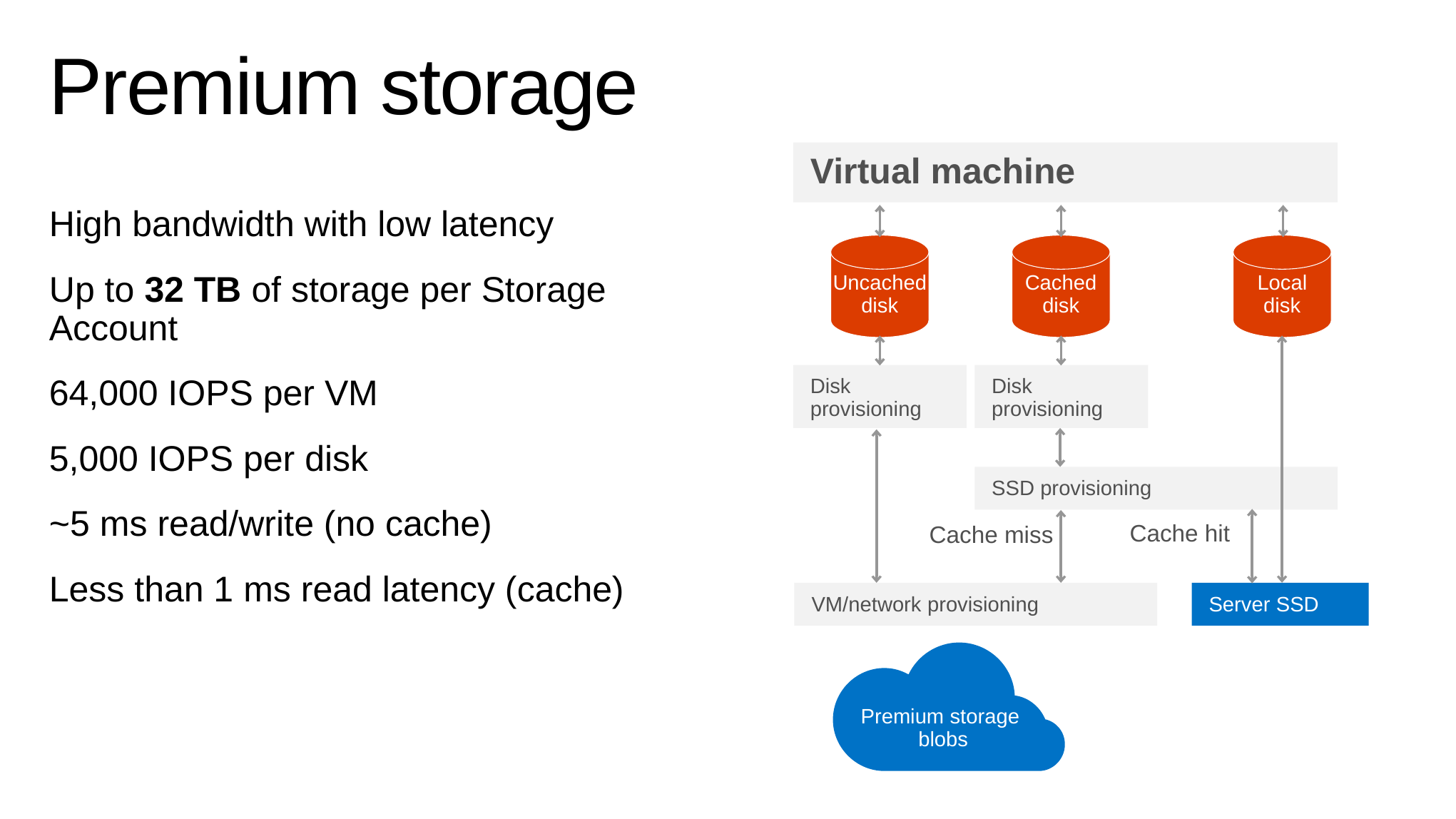

# Premium storage
Virtual machine
High bandwidth with low latency
Up to 32 TB of storage per Storage Account
64,000 IOPS per VM
5,000 IOPS per disk
~5 ms read/write (no cache)
Less than 1 ms read latency (cache)
Uncached
disk
Cached
disk
Local
disk
Disk provisioning
Disk provisioning
SSD provisioning
Cache hit
Cache miss
VM/network provisioning
Server SSD

Premium storage
blobs